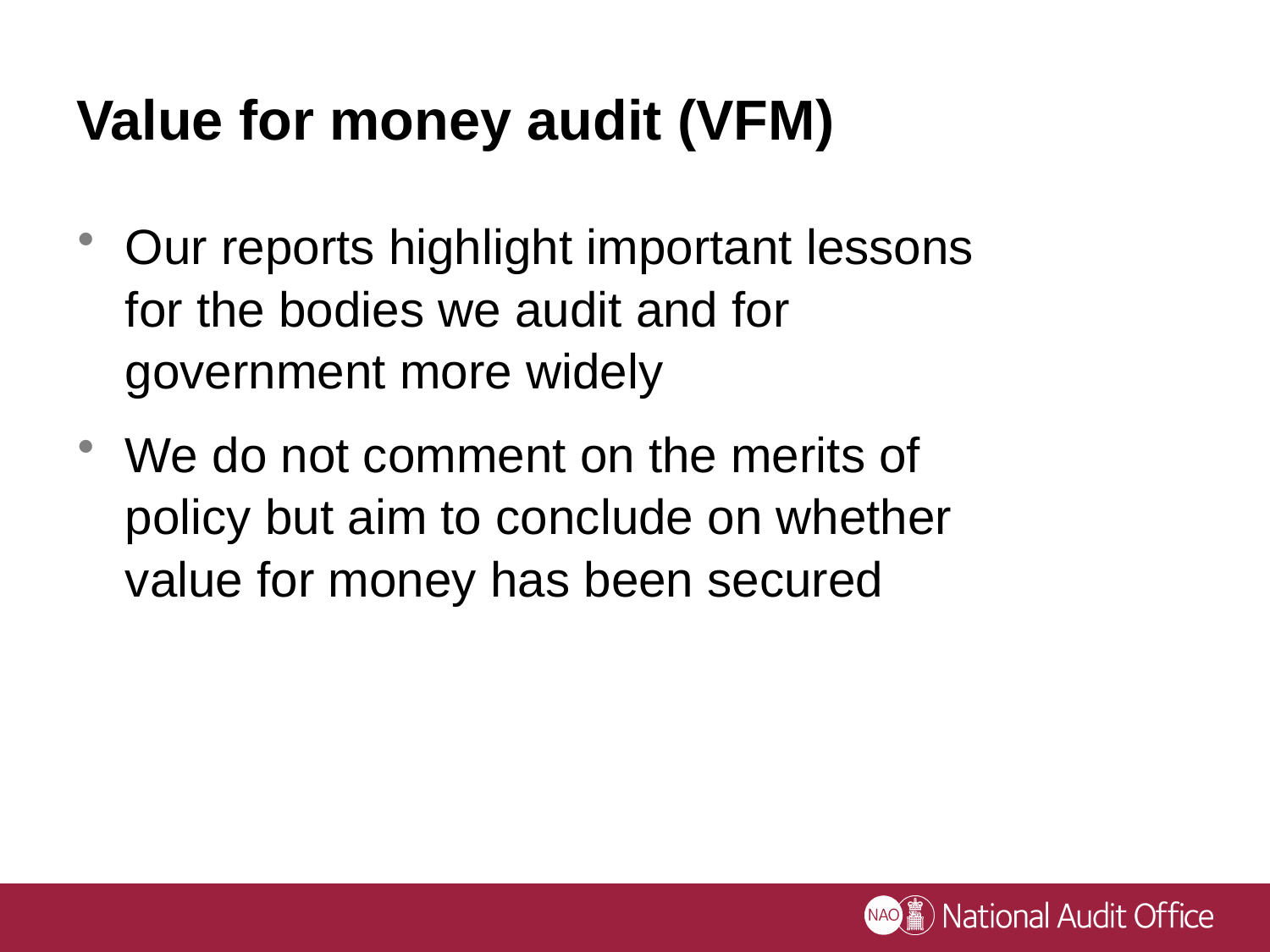

# Value for money audit (VFM)
Our reports highlight important lessons for the bodies we audit and for government more widely
We do not comment on the merits of policy but aim to conclude on whether value for money has been secured